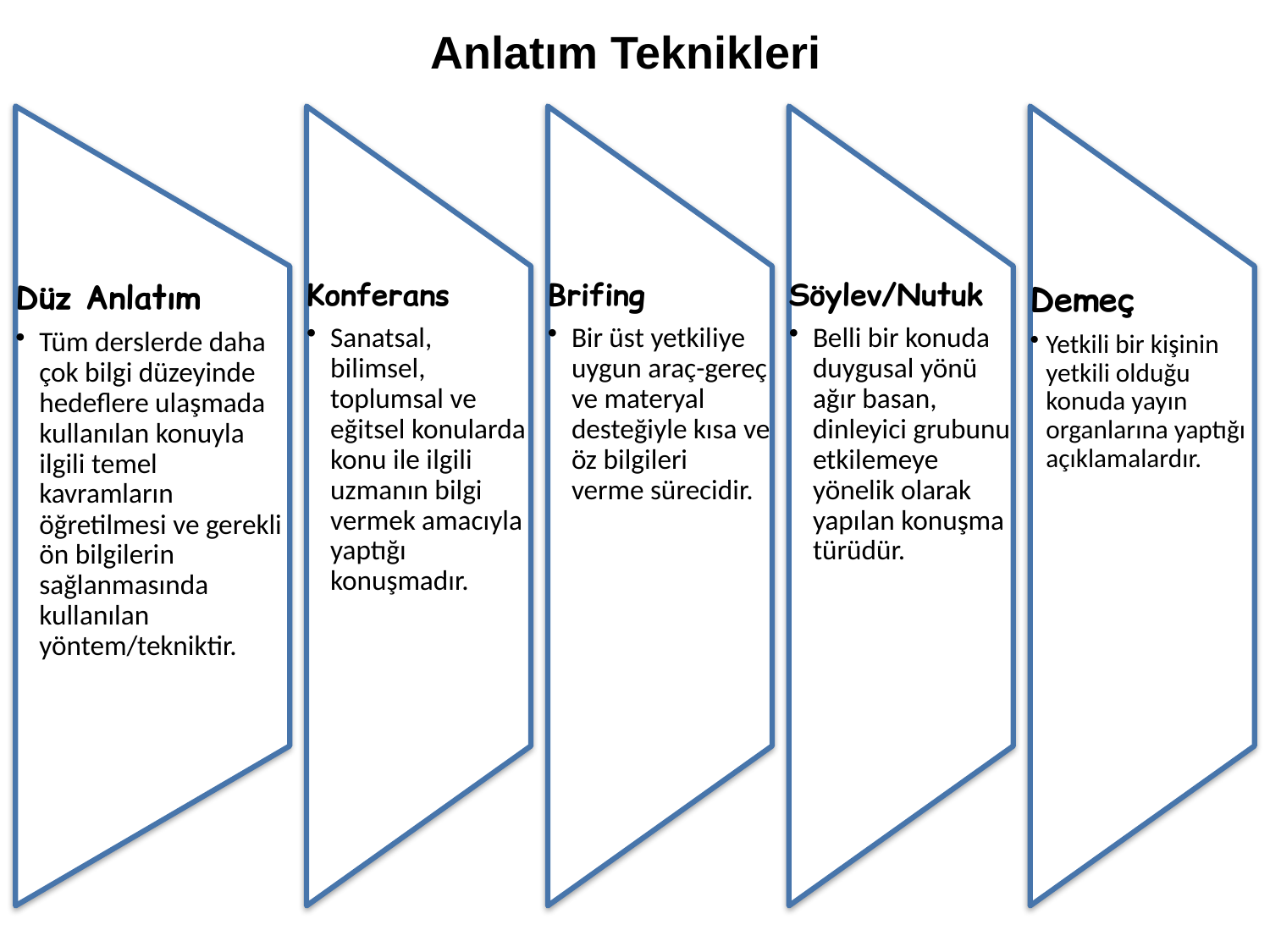

# Anlatım Teknikleri
Düz Anlatım
Tüm derslerde daha çok bilgi düzeyinde hedeflere ulaşmada kullanılan konuyla ilgili temel kavramların öğretilmesi ve gerekli ön bilgilerin sağlanmasında kullanılan yöntem/tekniktir.
Konferans
Sanatsal, bilimsel, toplumsal ve eğitsel konularda konu ile ilgili uzmanın bilgi vermek amacıyla yaptığı konuşmadır.
Brifing
Bir üst yetkiliye uygun araç-gereç ve materyal desteğiyle kısa ve öz bilgileri  verme sürecidir.
Söylev/Nutuk
Belli bir konuda duygusal yönü ağır basan, dinleyici grubunu etkilemeye yönelik olarak yapılan konuşma türüdür.
Demeç
Yetkili bir kişinin yetkili olduğu konuda yayın organlarına yaptığı açıklamalardır.